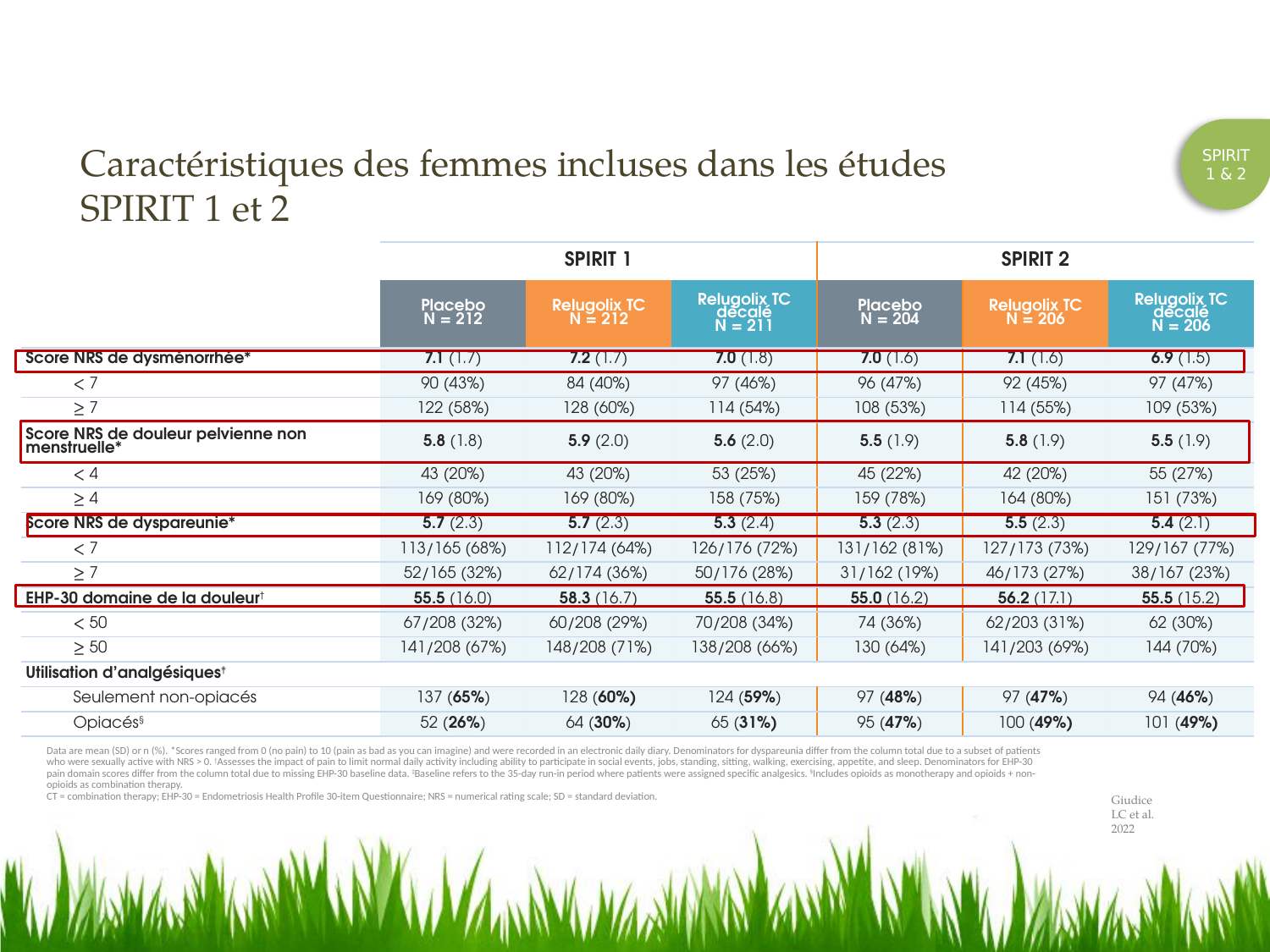

SPIRIT
1 & 2
Caractéristiques des femmes incluses dans les études
SPIRIT 1 et 2
|  | SPIRIT 1 |  |  | SPIRIT 2 |  |  |
| --- | --- | --- | --- | --- | --- | --- |
|  | Placebo N = 212 | Relugolix TC N = 212 | Relugolix TC décalé N = 211 | Placebo N = 204 | Relugolix TC N = 206 | Relugolix TC décalé N = 206 |
| Score NRS de dysménorrhée\* | 7.1 (1.7) | 7.2 (1.7) | 7.0 (1.8) | 7.0 (1.6) | 7.1 (1.6) | 6.9 (1.5) |
| < 7 | 90 (43%) | 84 (40%) | 97 (46%) | 96 (47%) | 92 (45%) | 97 (47%) |
| ≥ 7 | 122 (58%) | 128 (60%) | 114 (54%) | 108 (53%) | 114 (55%) | 109 (53%) |
| Score NRS de douleur pelvienne non menstruelle\* | 5.8 (1.8) | 5.9 (2.0) | 5.6 (2.0) | 5.5 (1.9) | 5.8 (1.9) | 5.5 (1.9) |
| < 4 | 43 (20%) | 43 (20%) | 53 (25%) | 45 (22%) | 42 (20%) | 55 (27%) |
| ≥ 4 | 169 (80%) | 169 (80%) | 158 (75%) | 159 (78%) | 164 (80%) | 151 (73%) |
| Score NRS de dyspareunie\* | 5.7 (2.3) | 5.7 (2.3) | 5.3 (2.4) | 5.3 (2.3) | 5.5 (2.3) | 5.4 (2.1) |
| < 7 | 113/165 (68%) | 112/174 (64%) | 126/176 (72%) | 131/162 (81%) | 127/173 (73%) | 129/167 (77%) |
| ≥ 7 | 52/165 (32%) | 62/174 (36%) | 50/176 (28%) | 31/162 (19%) | 46/173 (27%) | 38/167 (23%) |
| EHP-30 domaine de la douleur† | 55.5 (16.0) | 58.3 (16.7) | 55.5 (16.8) | 55.0 (16.2) | 56.2 (17.1) | 55.5 (15.2) |
| < 50 | 67/208 (32%) | 60/208 (29%) | 70/208 (34%) | 74 (36%) | 62/203 (31%) | 62 (30%) |
| ≥ 50 | 141/208 (67%) | 148/208 (71%) | 138/208 (66%) | 130 (64%) | 141/203 (69%) | 144 (70%) |
| Utilisation d’analgésiques‡ |  |  |  |  |  |  |
| Seulement non-opiacés | 137 (65%) | 128 (60%) | 124 (59%) | 97 (48%) | 97 (47%) | 94 (46%) |
| Opiacés§ | 52 (26%) | 64 (30%) | 65 (31%) | 95 (47%) | 100 (49%) | 101 (49%) |

Data are mean (SD) or n (%). *Scores ranged from 0 (no pain) to 10 (pain as bad as you can imagine) and were recorded in an electronic daily diary. Denominators for dyspareunia differ from the column total due to a subset of patients who were sexually active with NRS > 0. †Assesses the impact of pain to limit normal daily activity including ability to participate in social events, jobs, standing, sitting, walking, exercising, appetite, and sleep. Denominators for EHP-30 pain domain scores differ from the column total due to missing EHP-30 baseline data. ‡Baseline refers to the 35-day run-in period where patients were assigned specific analgesics. §Includes opioids as monotherapy and opioids + non-opioids as combination therapy.
CT = combination therapy; EHP-30 = Endometriosis Health Profile 30-item Questionnaire; NRS = numerical rating scale; SD = standard deviation.

Giudice LC et al. 2022